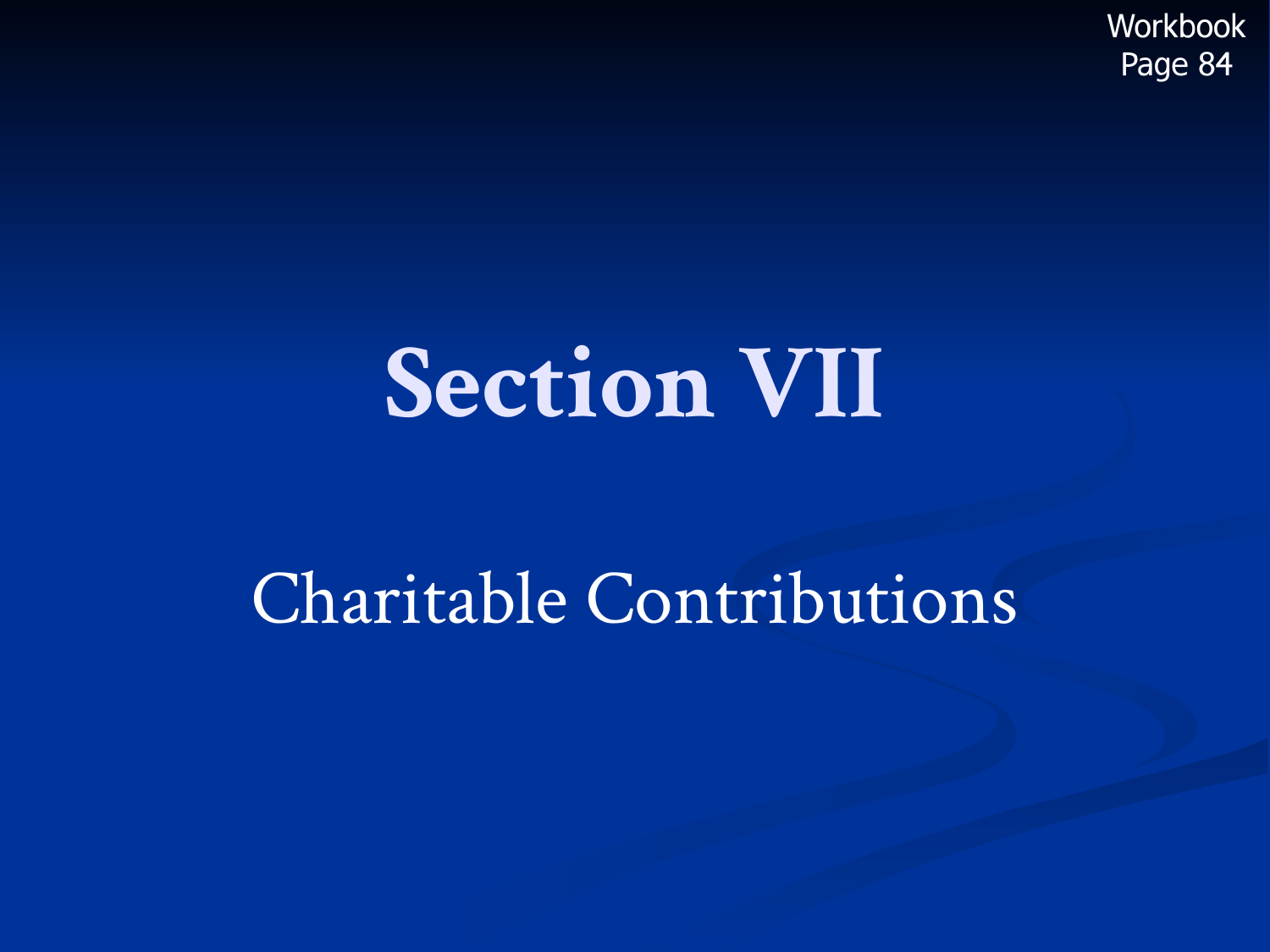

Workbook Page 84
# Section VII
Charitable Contributions